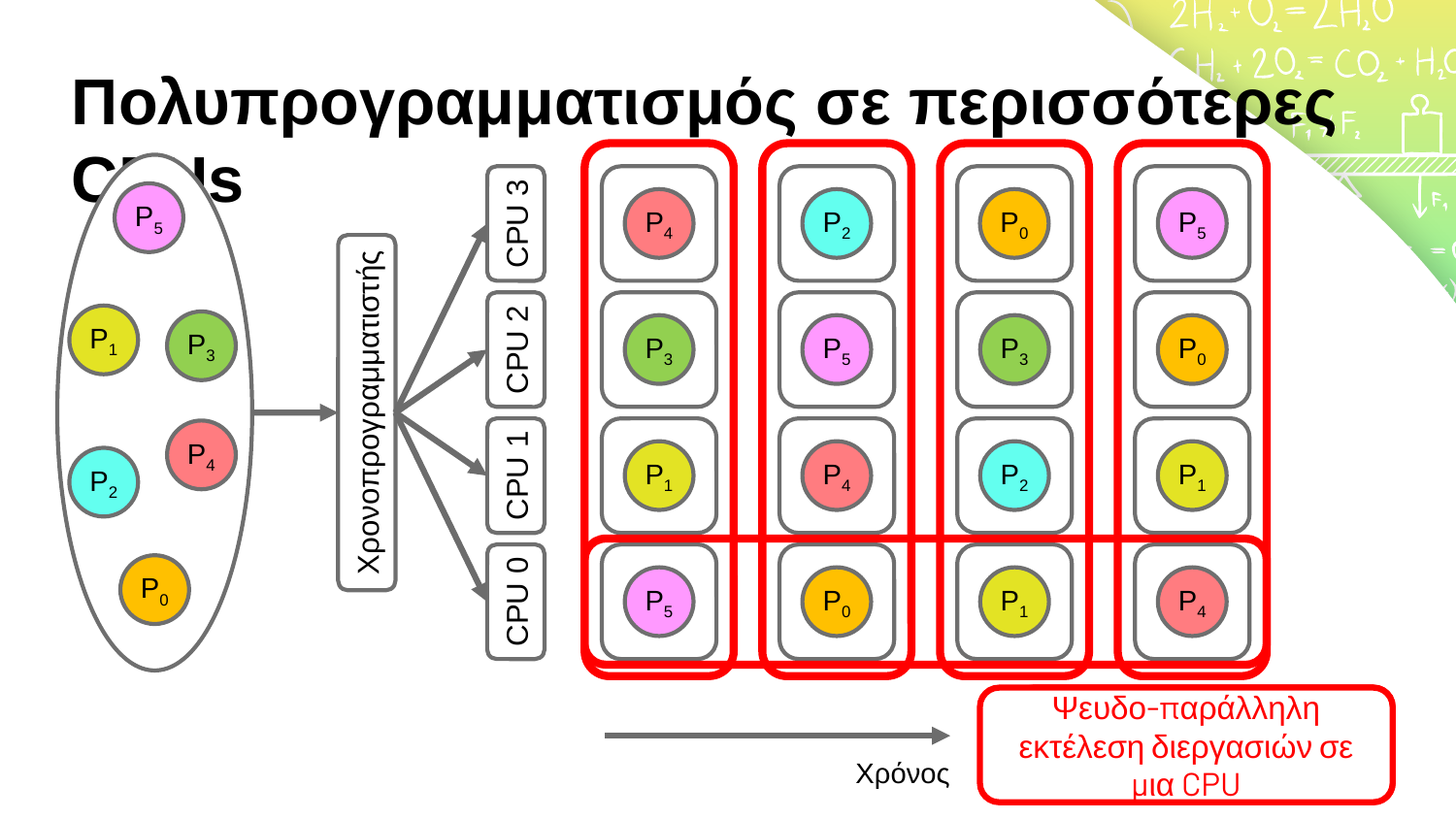

# Πολυπρογραμματισμός σε περισσότερες CPUs

P5
P4
P2
P0
P5
CPU 3

P1
P3
P5

P3
P3
P0
CPU 2
Χρονοπρογραμματιστής

P4
P4
P1
P2
P1
CPU 1
P2

P0
P5
P0
P1
P4
CPU 0
Ψευδο-παράλληλη εκτέλεση διεργασιών σε μια CPU
Παράλληλη εκτέλεση διεργασιών μεταξύ CPUs
Χρόνος